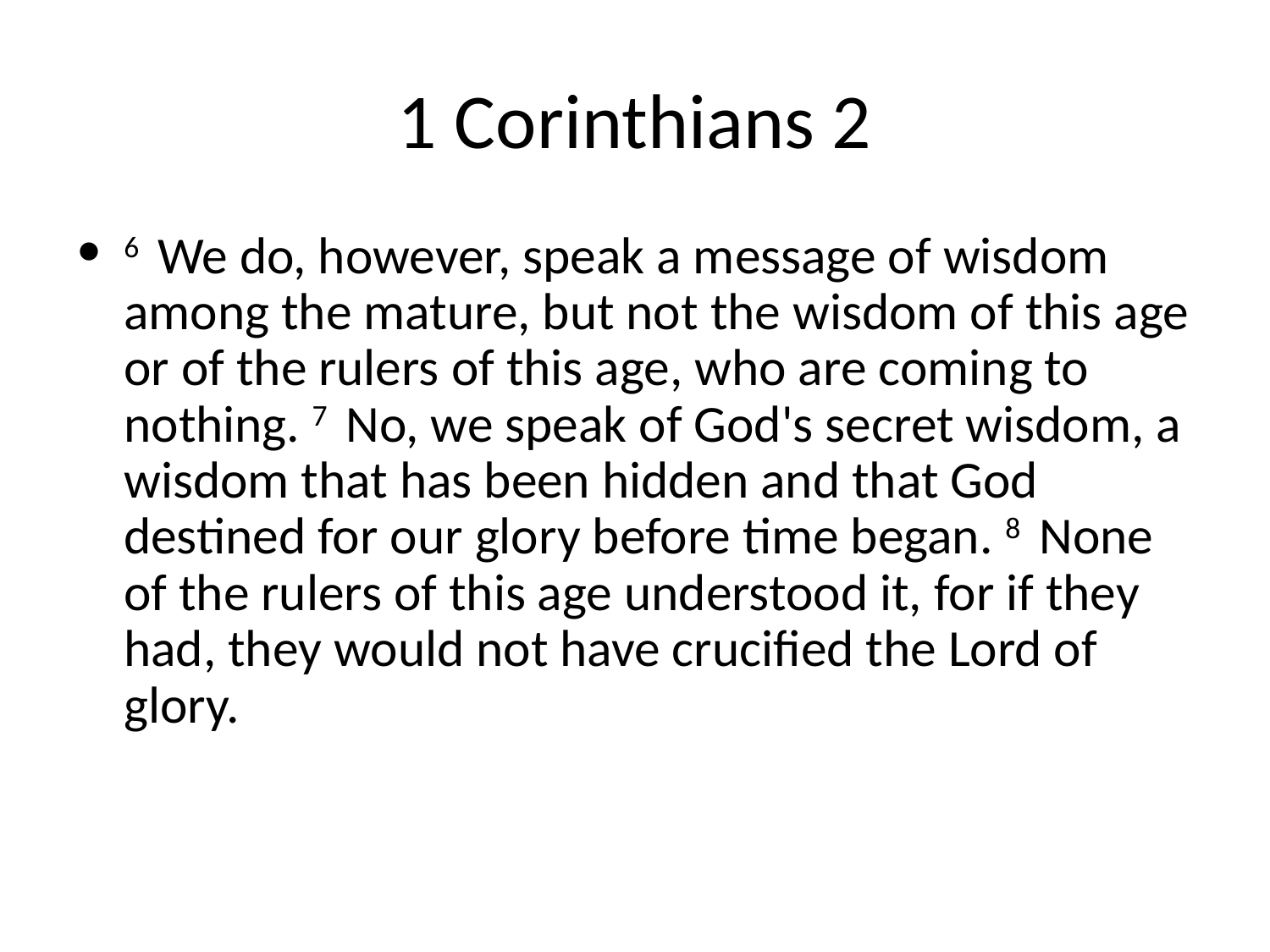

# 1 Corinthians 2
6  We do, however, speak a message of wisdom among the mature, but not the wisdom of this age or of the rulers of this age, who are coming to nothing. 7  No, we speak of God's secret wisdom, a wisdom that has been hidden and that God destined for our glory before time began. 8  None of the rulers of this age understood it, for if they had, they would not have crucified the Lord of glory.